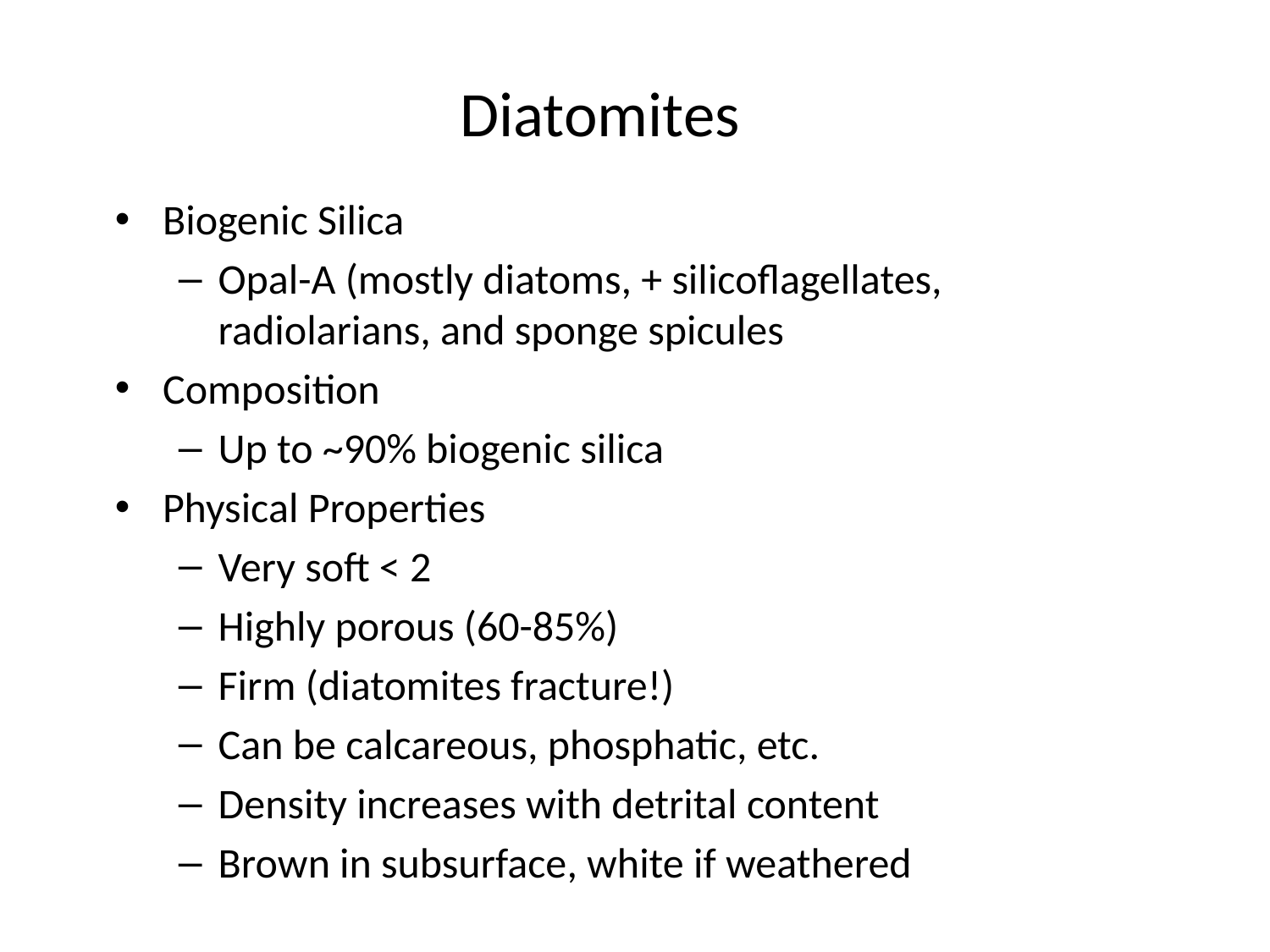

# Diatomites
Biogenic Silica
Opal-A (mostly diatoms, + silicoflagellates, radiolarians, and sponge spicules
Composition
Up to ~90% biogenic silica
Physical Properties
Very soft < 2
Highly porous (60-85%)
Firm (diatomites fracture!)
Can be calcareous, phosphatic, etc.
Density increases with detrital content
Brown in subsurface, white if weathered